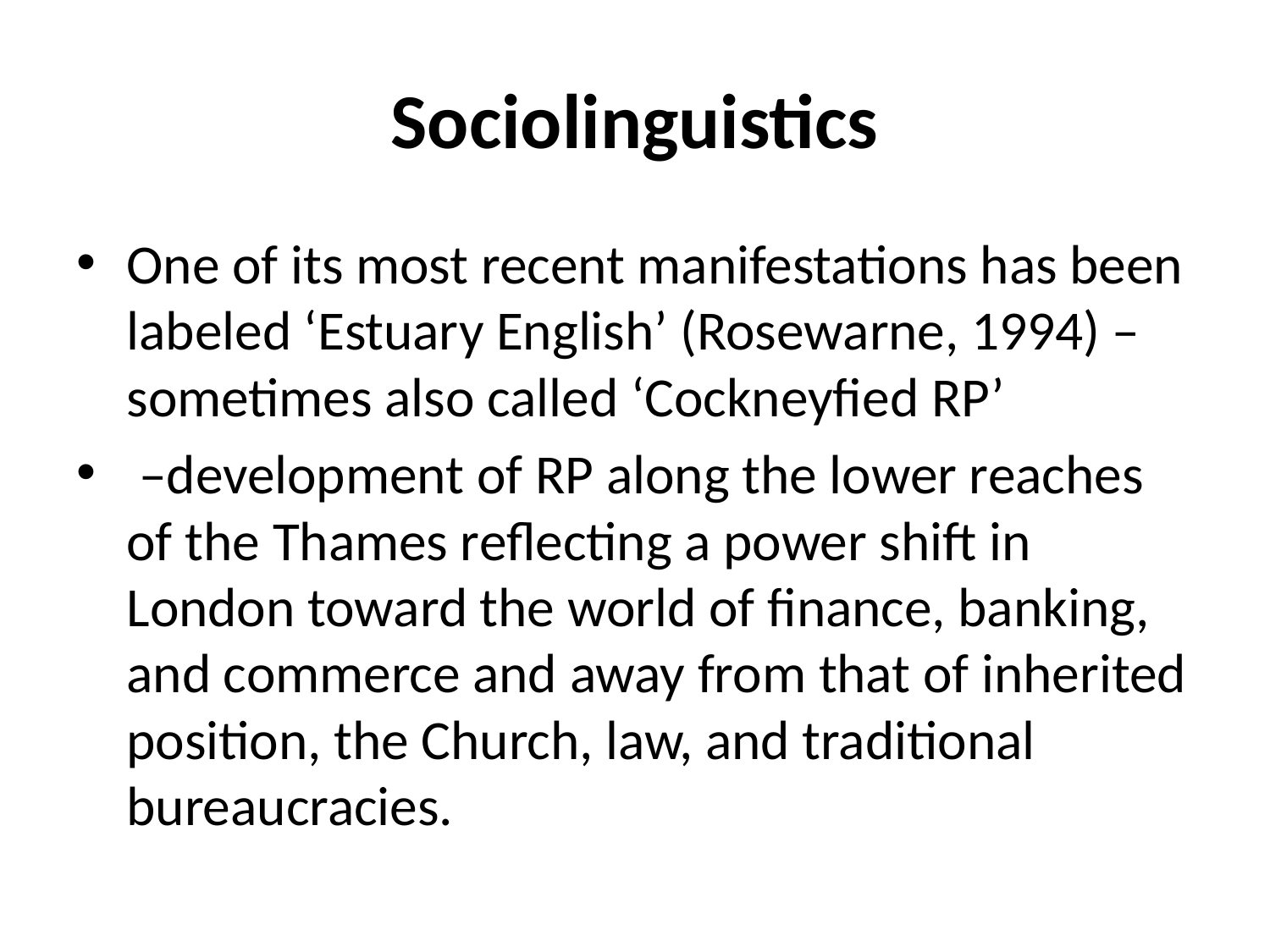

# Sociolinguistics
One of its most recent manifestations has been labeled ‘Estuary English’ (Rosewarne, 1994) – sometimes also called ‘Cockneyfied RP’
 –development of RP along the lower reaches of the Thames reflecting a power shift in London toward the world of finance, banking, and commerce and away from that of inherited position, the Church, law, and traditional bureaucracies.